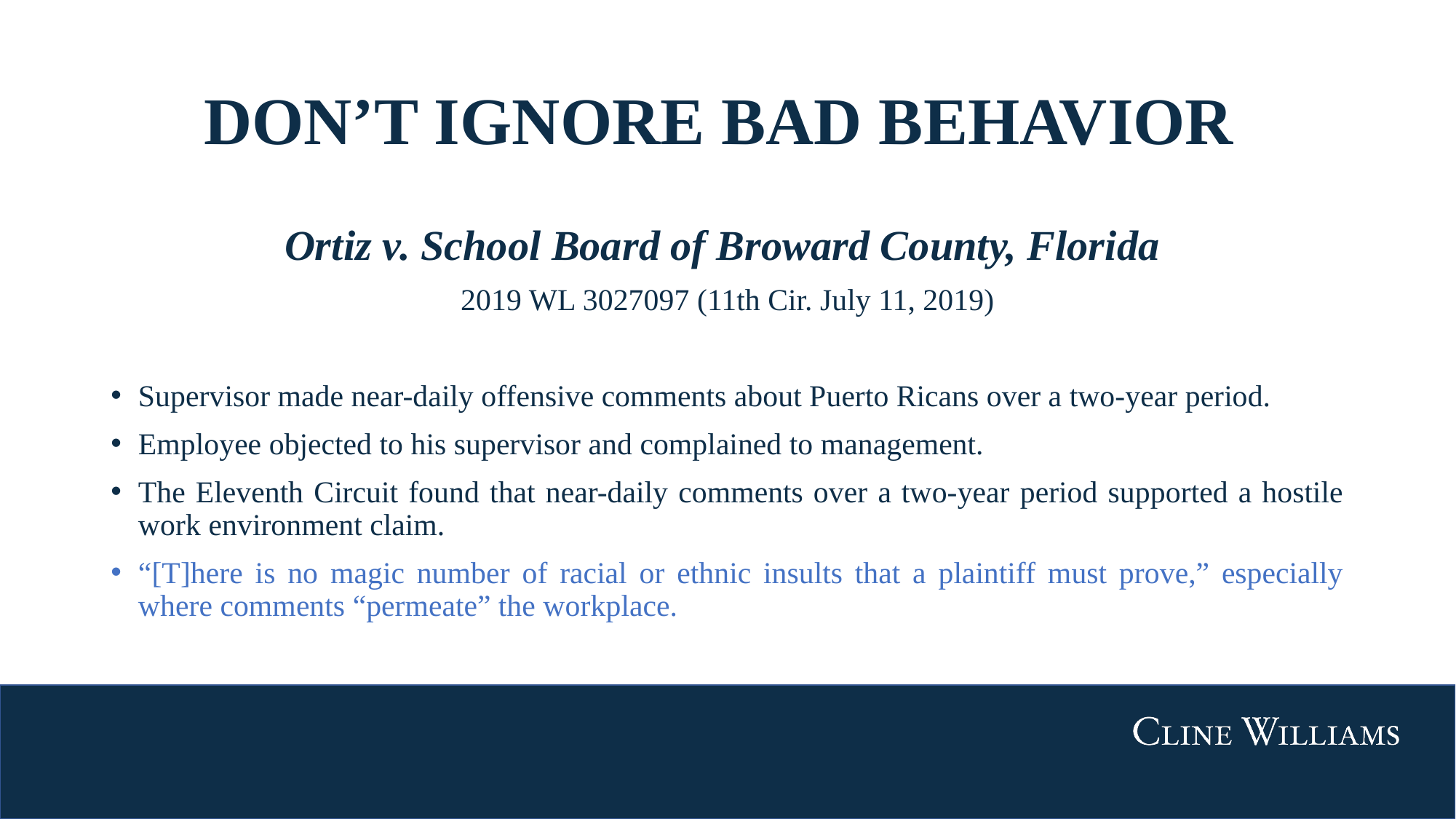

# DON’T IGNORE BAD BEHAVIOR
Ortiz v. School Board of Broward County, Florida
2019 WL 3027097 (11th Cir. July 11, 2019)

Supervisor made near-daily offensive comments about Puerto Ricans over a two-year period.
Employee objected to his supervisor and complained to management.
The Eleventh Circuit found that near-daily comments over a two-year period supported a hostile work environment claim.
“[T]here is no magic number of racial or ethnic insults that a plaintiff must prove,” especially where comments “permeate” the workplace.